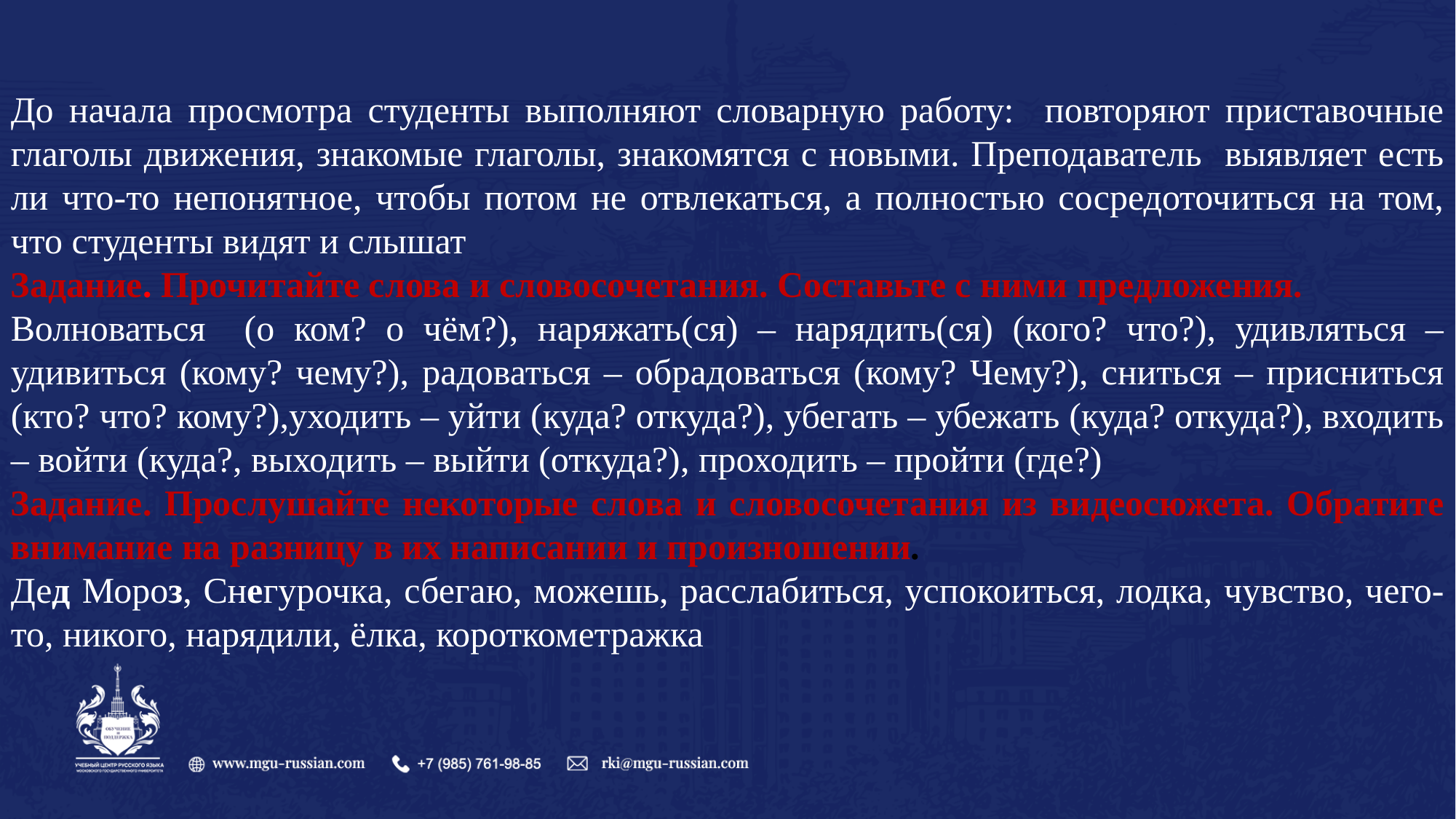

До начала просмотра студенты выполняют словарную работу:  повторяют приставочные глаголы движения, знакомые глаголы, знакомятся с новыми. Преподаватель  выявляет есть ли что-то непонятное, чтобы потом не отвлекаться, а полностью сосредоточиться на том, что студенты видят и слышат
Задание. Прочитайте слова и словосочетания. Составьте с ними предложения.
Волноваться  (о ком? о чём?), наряжать(ся) – нарядить(ся) (кого? что?), удивляться – удивиться (кому? чему?), радоваться – обрадоваться (кому? Чему?), сниться – присниться (кто? что? кому?),уходить – уйти (куда? откуда?), убегать – убежать (куда? откуда?), входить – войти (куда?, выходить – выйти (откуда?), проходить – пройти (где?)
Задание. Прослушайте некоторые слова и словосочетания из видеосюжета. Обратите внимание на разницу в их написании и произношении.
Дед Мороз, Снегурочка, сбегаю, можешь, расслабиться, успокоиться, лодка, чувство, чего-то, никого, нарядили, ёлка, короткометражка